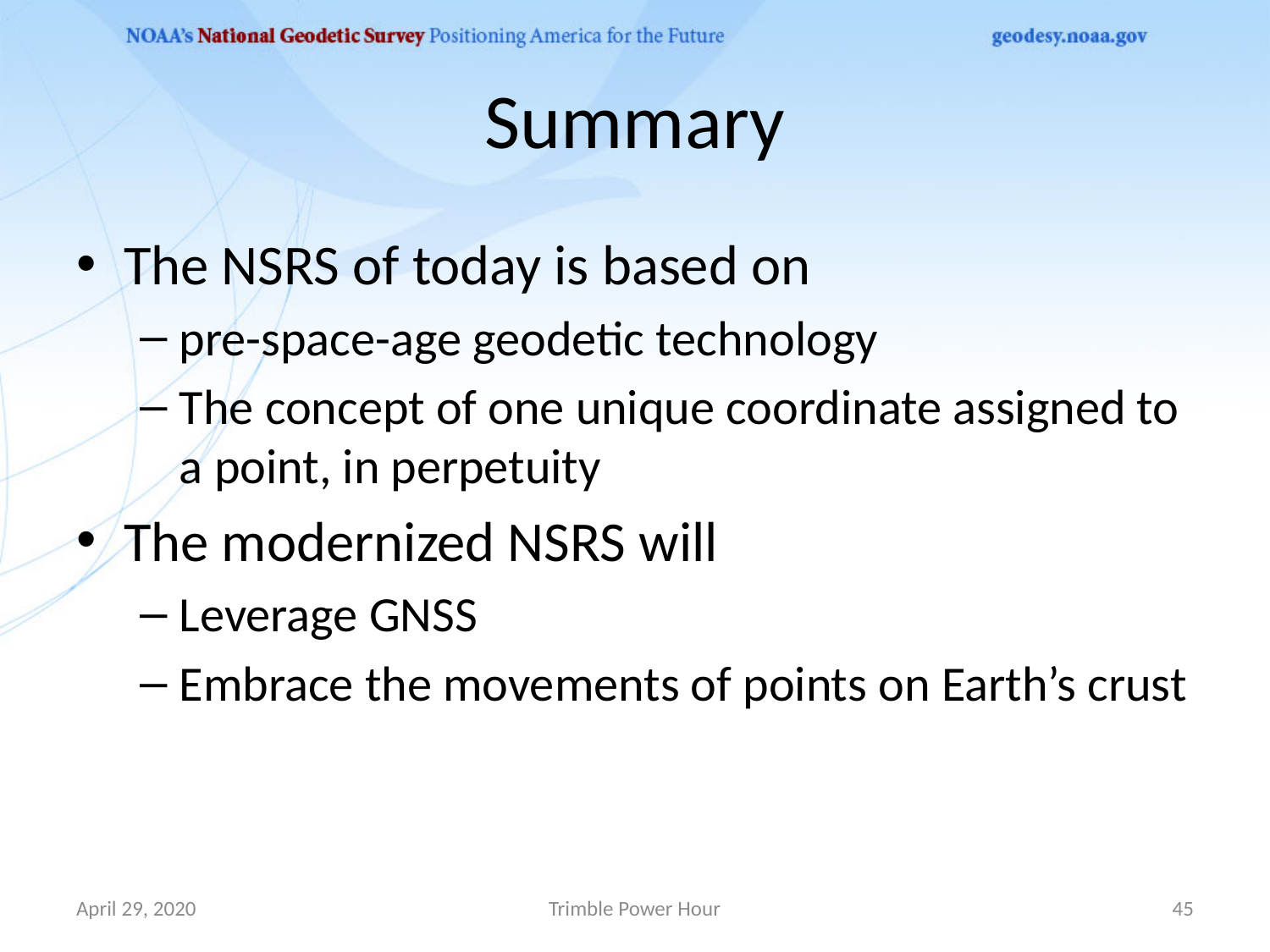

# Summary
The NSRS of today is based on
pre-space-age geodetic technology
The concept of one unique coordinate assigned to a point, in perpetuity
The modernized NSRS will
Leverage GNSS
Embrace the movements of points on Earth’s crust

April 29, 2020
Trimble Power Hour
45